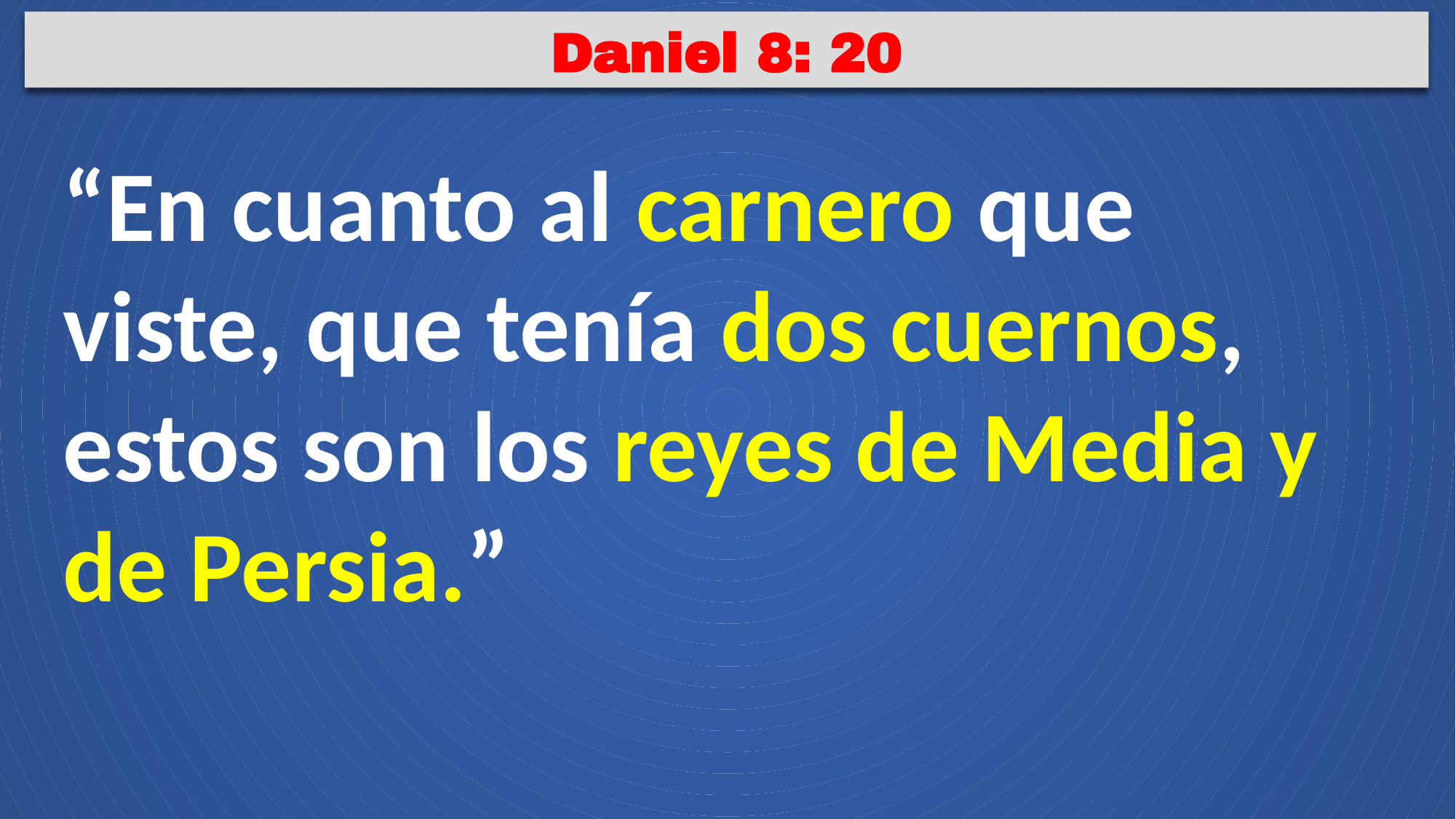

Daniel 8: 20
“En cuanto al carnero que viste, que tenía dos cuernos, estos son los reyes de Media y de Persia.”